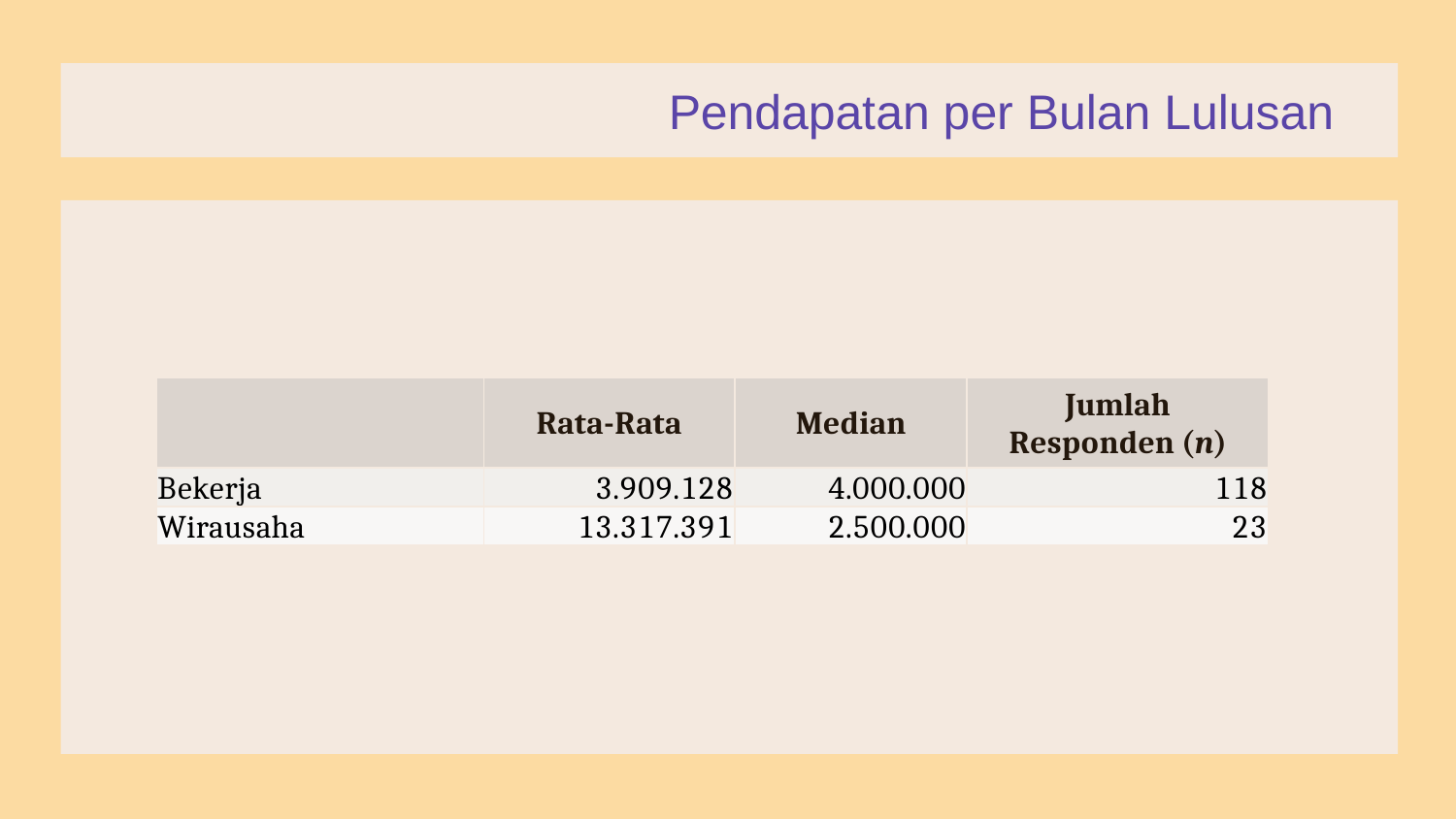

# Pendapatan per Bulan Lulusan
|  | Rata-Rata | Median | Jumlah Responden (n) |
| --- | --- | --- | --- |
| Bekerja | 3.909.128 | 4.000.000 | 118 |
| Wirausaha | 13.317.391 | 2.500.000 | 23 |